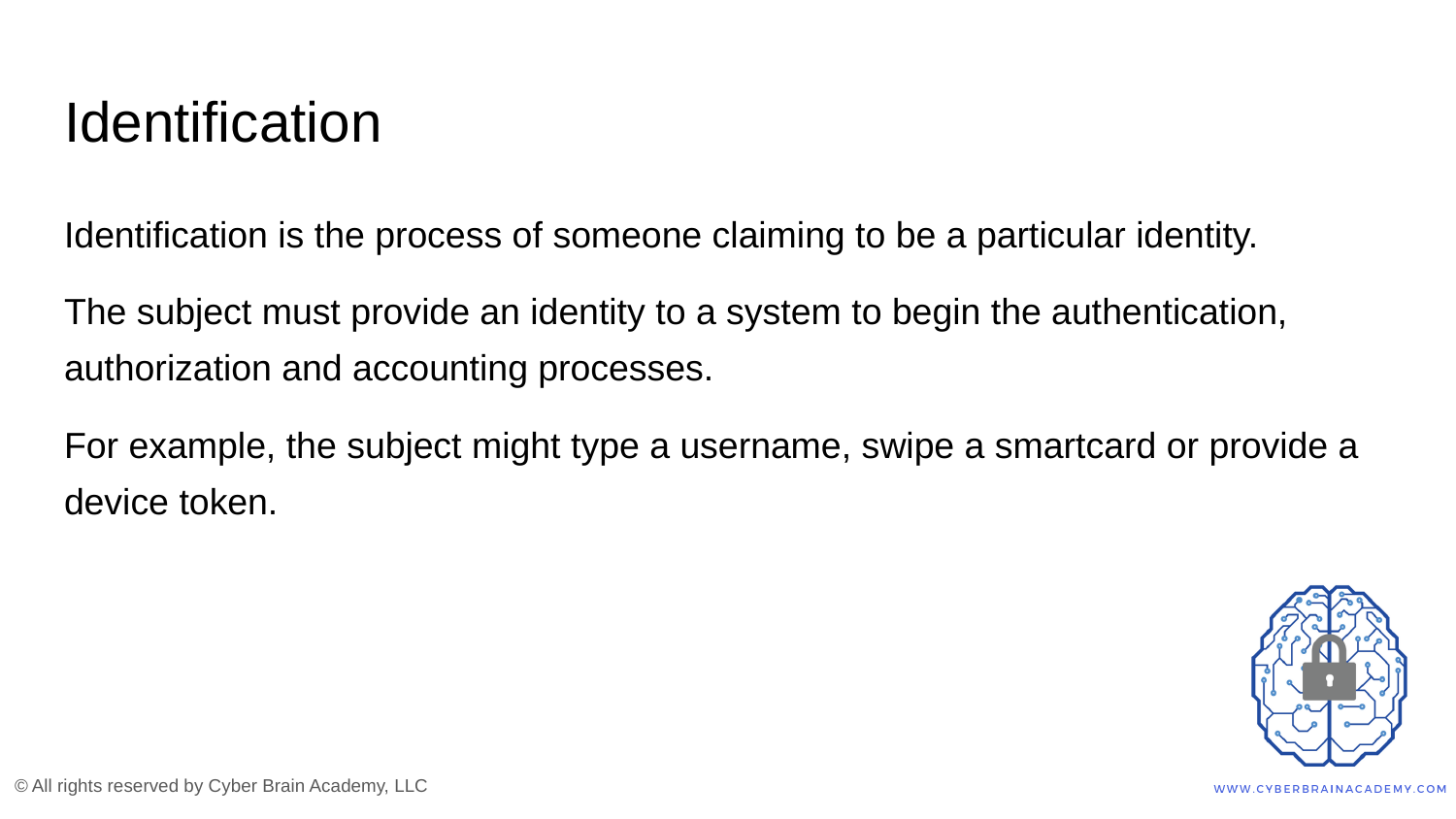

# Identification

Identification is the process of someone claiming to be a particular identity.
The subject must provide an identity to a system to begin the authentication, authorization and accounting processes.
For example, the subject might type a username, swipe a smartcard or provide a device token.